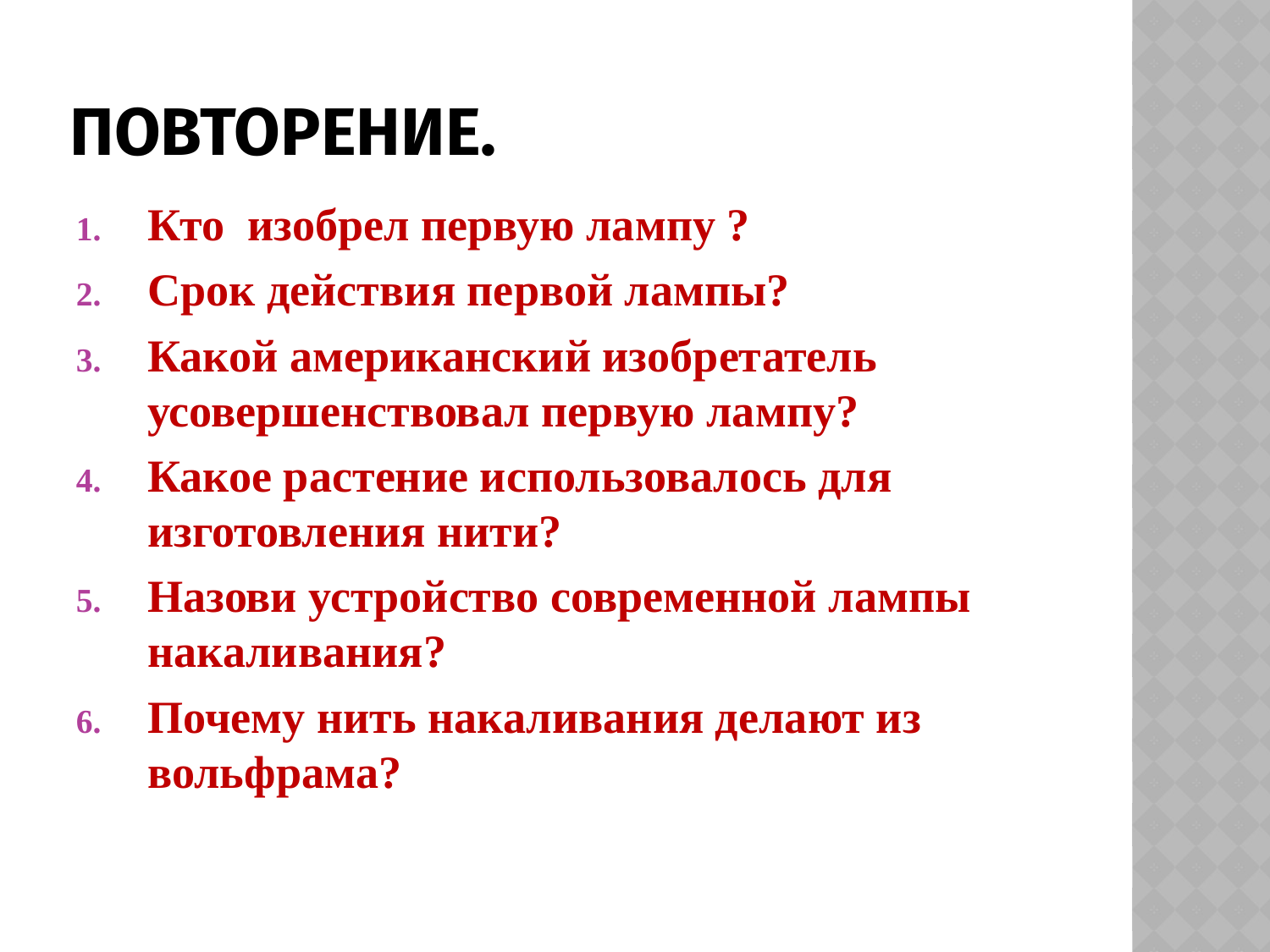

# Повторение.
Кто  изобрел первую лампу ?
Срок действия первой лампы?
Какой американский изобретатель усовершенствовал первую лампу?
Какое растение использовалось для изготовления нити?
Назови устройство современной лампы накаливания?
Почему нить накаливания делают из вольфрама?